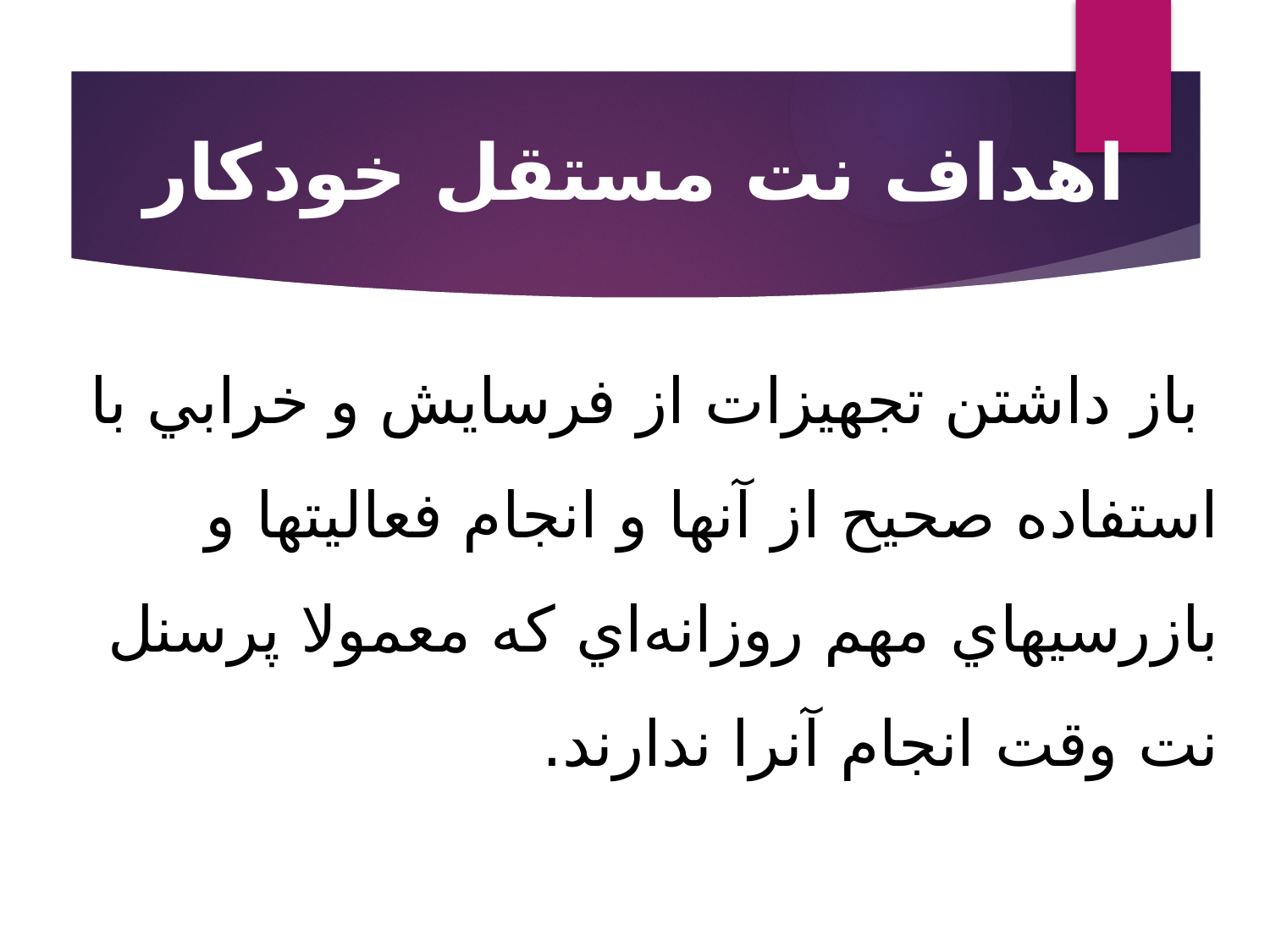

اهداف نت مستقل خودکار
# باز داشتن تجهيزات از فرسايش و خرابي با استفاده صحيح از آنها و انجام فعاليتها و بازرسيهاي مهم روزانه‌اي که معمولا پرسنل نت وقت انجام آنرا ندارند.